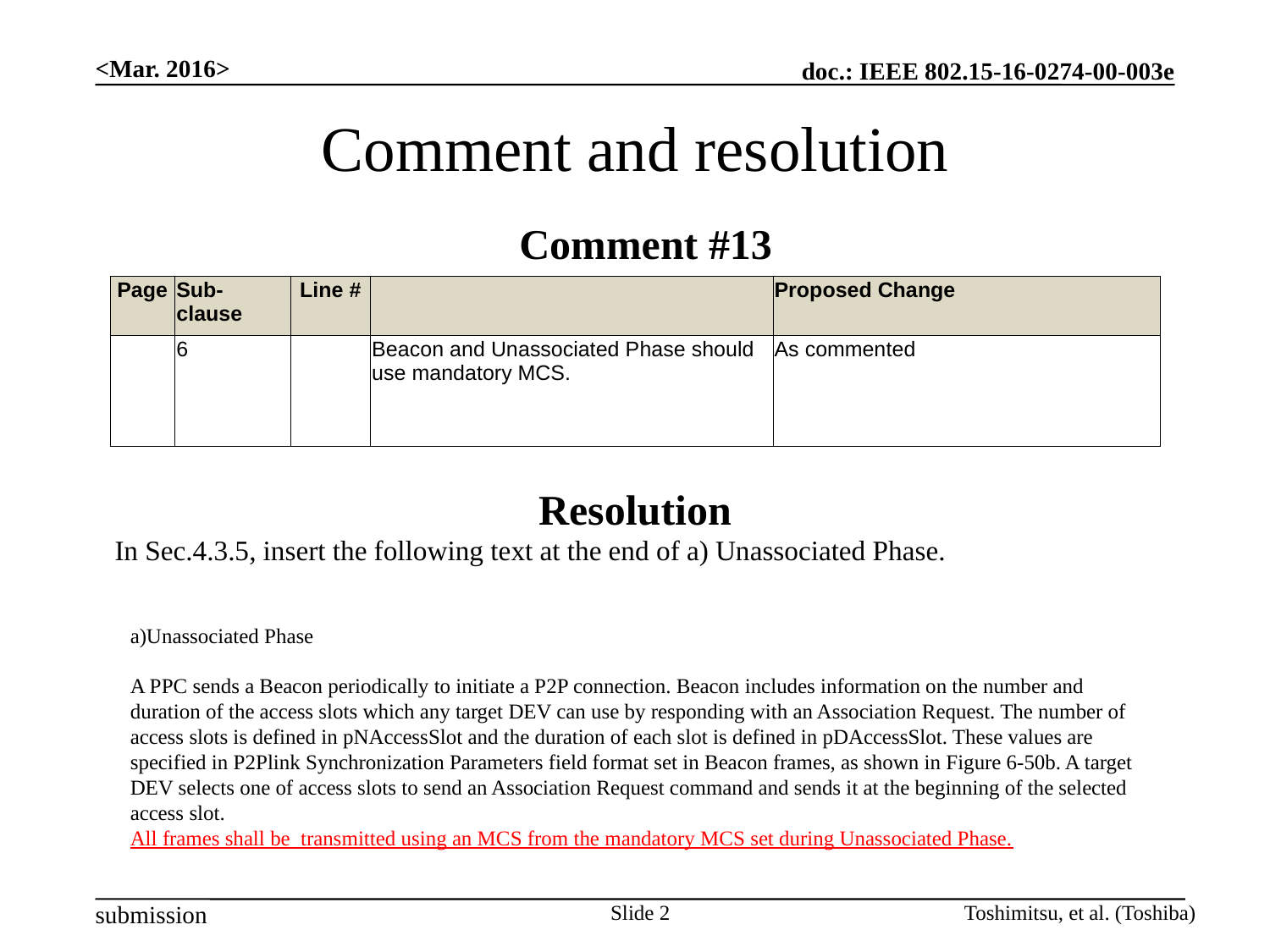

<Mar. 2016>
Comment and resolution
Comment #13
| Page | Sub-clause | Line # |  | Proposed Change |
| --- | --- | --- | --- | --- |
|  | 6 |  | Beacon and Unassociated Phase should use mandatory MCS. | As commented |
Resolution
In Sec.4.3.5, insert the following text at the end of a) Unassociated Phase.
a)Unassociated Phase

A PPC sends a Beacon periodically to initiate a P2P connection. Beacon includes information on the number and duration of the access slots which any target DEV can use by responding with an Association Request. The number of access slots is defined in pNAccessSlot and the duration of each slot is defined in pDAccessSlot. These values are specified in P2Plink Synchronization Parameters field format set in Beacon frames, as shown in Figure 6-50b. A target DEV selects one of access slots to send an Association Request command and sends it at the beginning of the selected access slot.
All frames shall be  transmitted using an MCS from the mandatory MCS set during Unassociated Phase.
Slide 2
Toshimitsu, et al. (Toshiba)